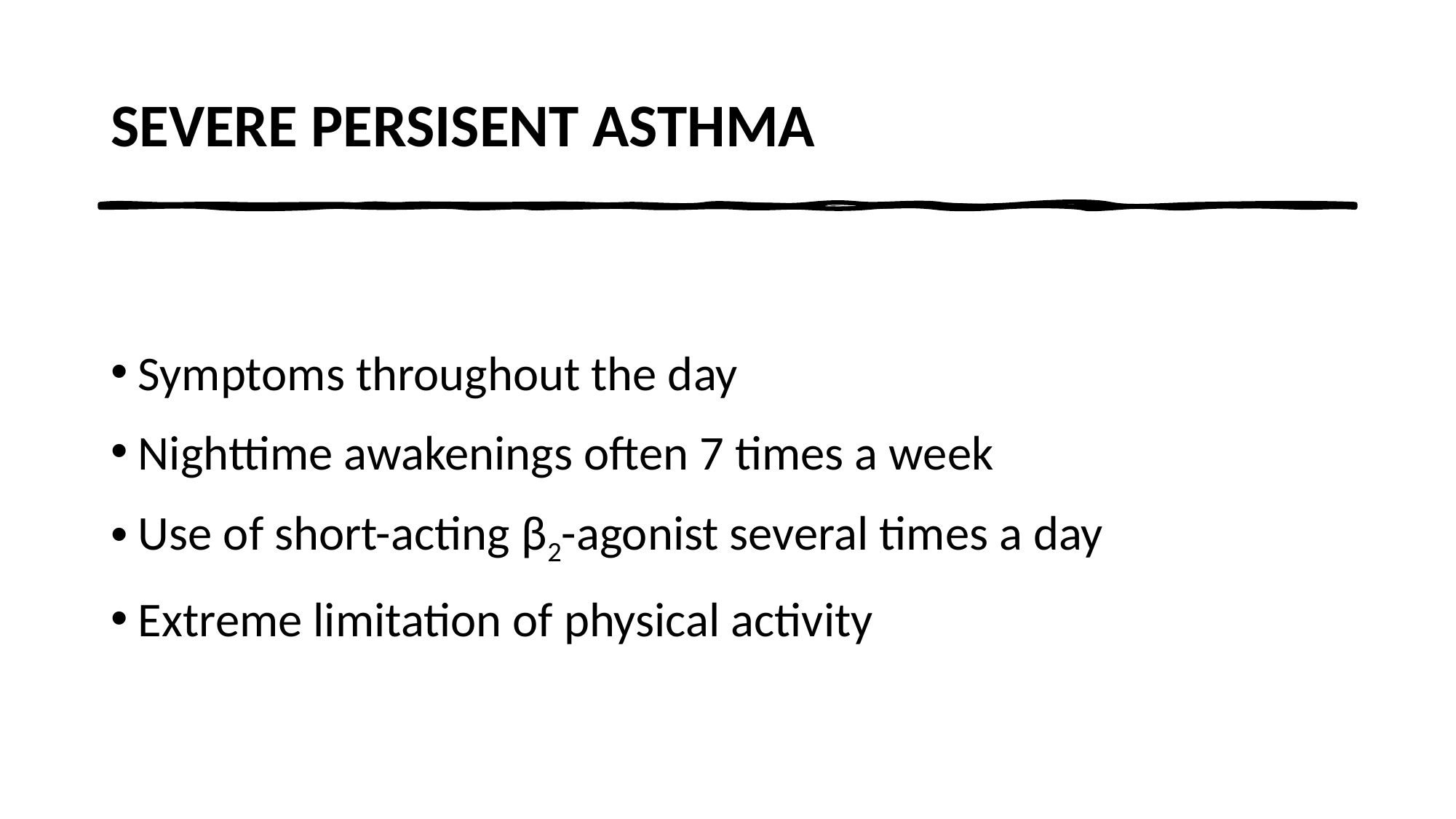

# SEVERE PERSISENT ASTHMA
Symptoms throughout the day
Nighttime awakenings often 7 times a week
Use of short-acting β2-agonist several times a day
Extreme limitation of physical activity